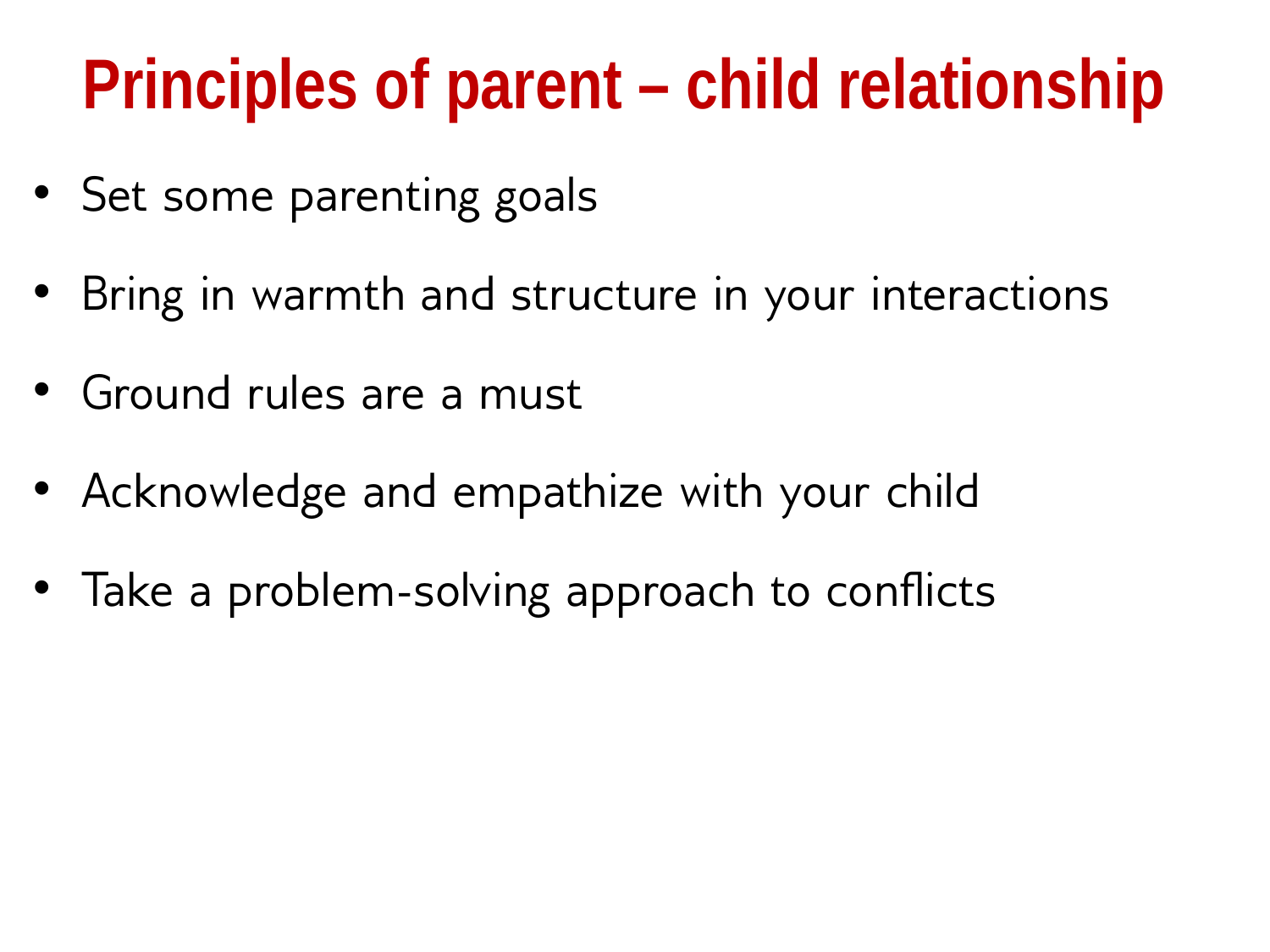

Principles of parent – child relationship
Set some parenting goals
Bring in warmth and structure in your interactions
Ground rules are a must
Acknowledge and empathize with your child
Take a problem-solving approach to conflicts
#